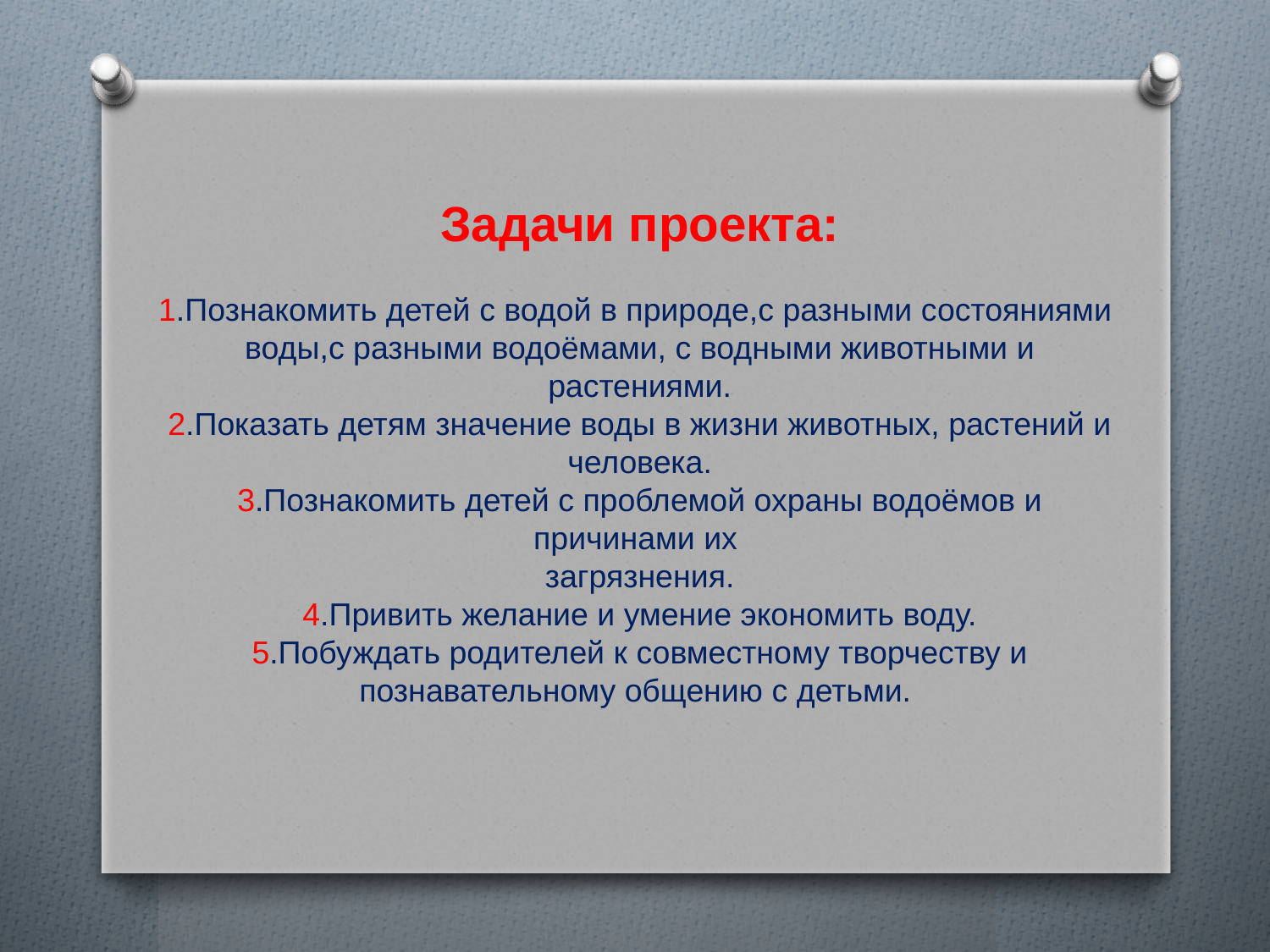

Задачи проекта:

1.Познакомить детей с водой в природе,с разными состояниями
воды,с разными водоёмами, с водными животными и растениями.
2.Показать детям значение воды в жизни животных, растений и человека.
3.Познакомить детей с проблемой охраны водоёмов и причинами их
загрязнения.
4.Привить желание и умение экономить воду.
5.Побуждать родителей к совместному творчеству и познавательному общению с детьми.